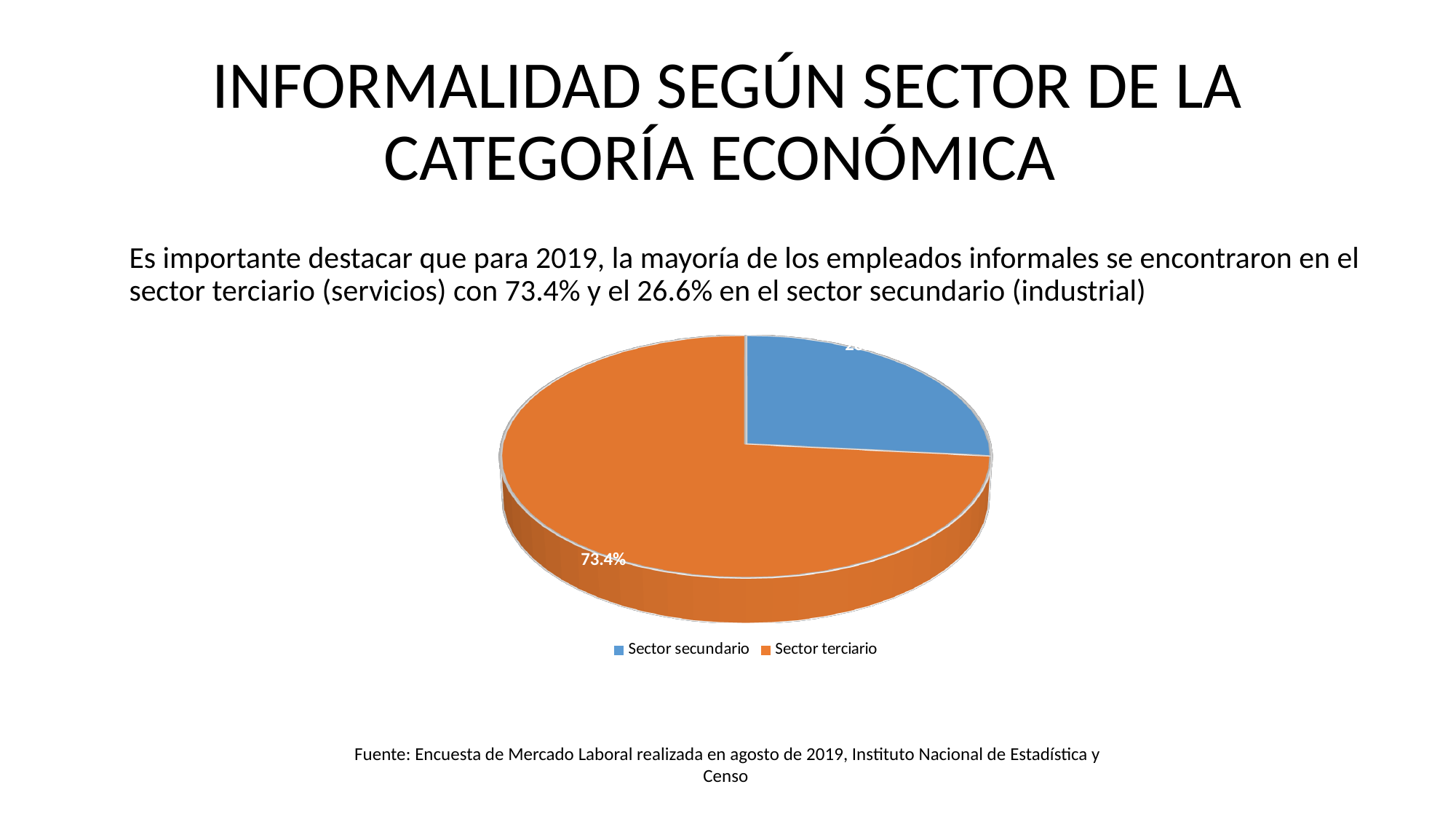

# INFORMALIDAD SEGÚN SECTOR DE LA CATEGORÍA ECONÓMICA
Es importante destacar que para 2019, la mayoría de los empleados informales se encontraron en el sector terciario (servicios) con 73.4% y el 26.6% en el sector secundario (industrial)

[unsupported chart]

Fuente: Encuesta de Mercado Laboral realizada en agosto de 2019, Instituto Nacional de Estadística y Censo